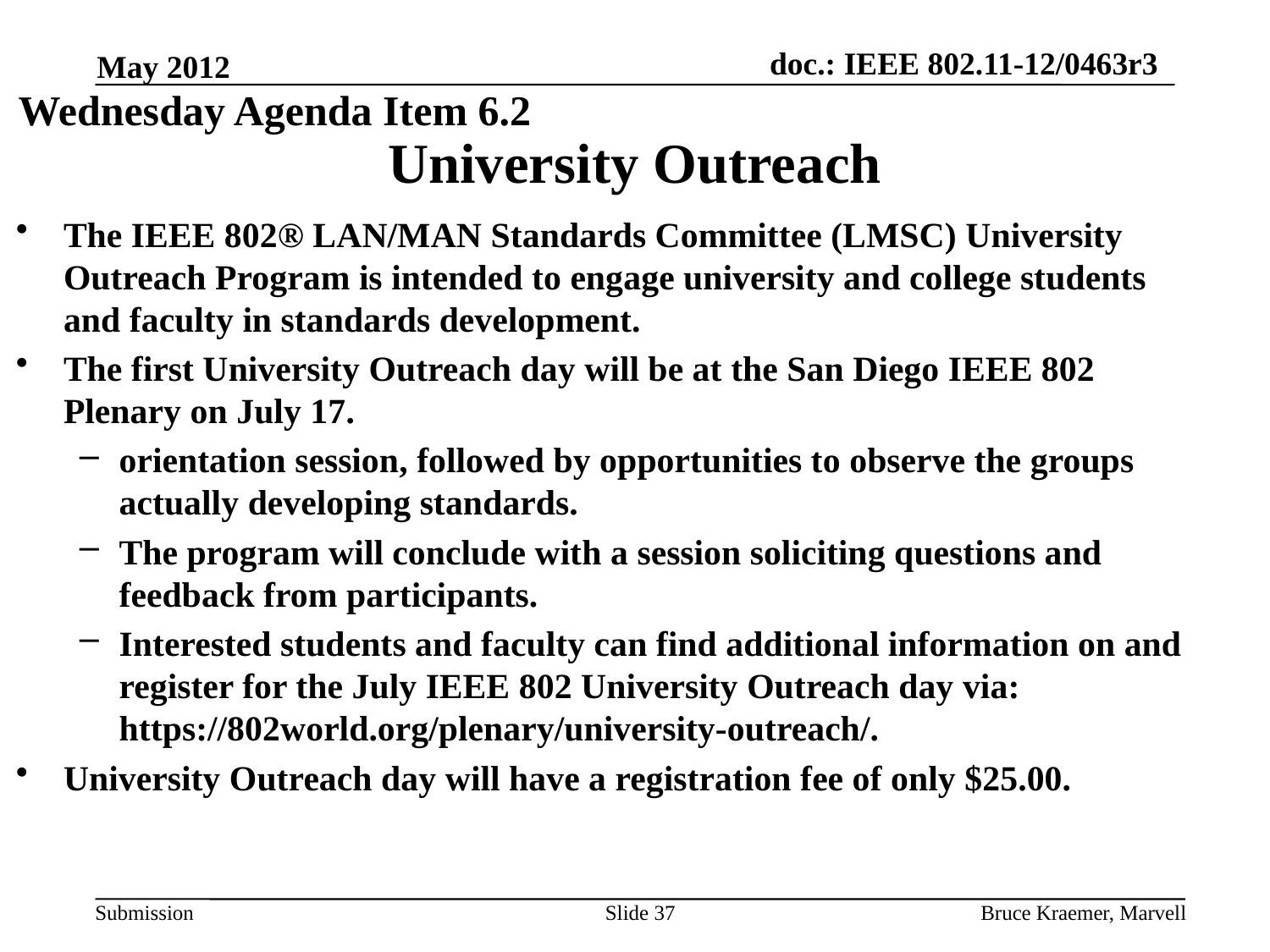

May 2012
Wednesday Agenda Item 6.2
# University Outreach
The IEEE 802® LAN/MAN Standards Committee (LMSC) University Outreach Program is intended to engage university and college students and faculty in standards development.
The first University Outreach day will be at the San Diego IEEE 802 Plenary on July 17.
orientation session, followed by opportunities to observe the groups actually developing standards.
The program will conclude with a session soliciting questions and feedback from participants.
Interested students and faculty can find additional information on and register for the July IEEE 802 University Outreach day via: https://802world.org/plenary/university-outreach/.
University Outreach day will have a registration fee of only $25.00.
Slide 37
Bruce Kraemer, Marvell